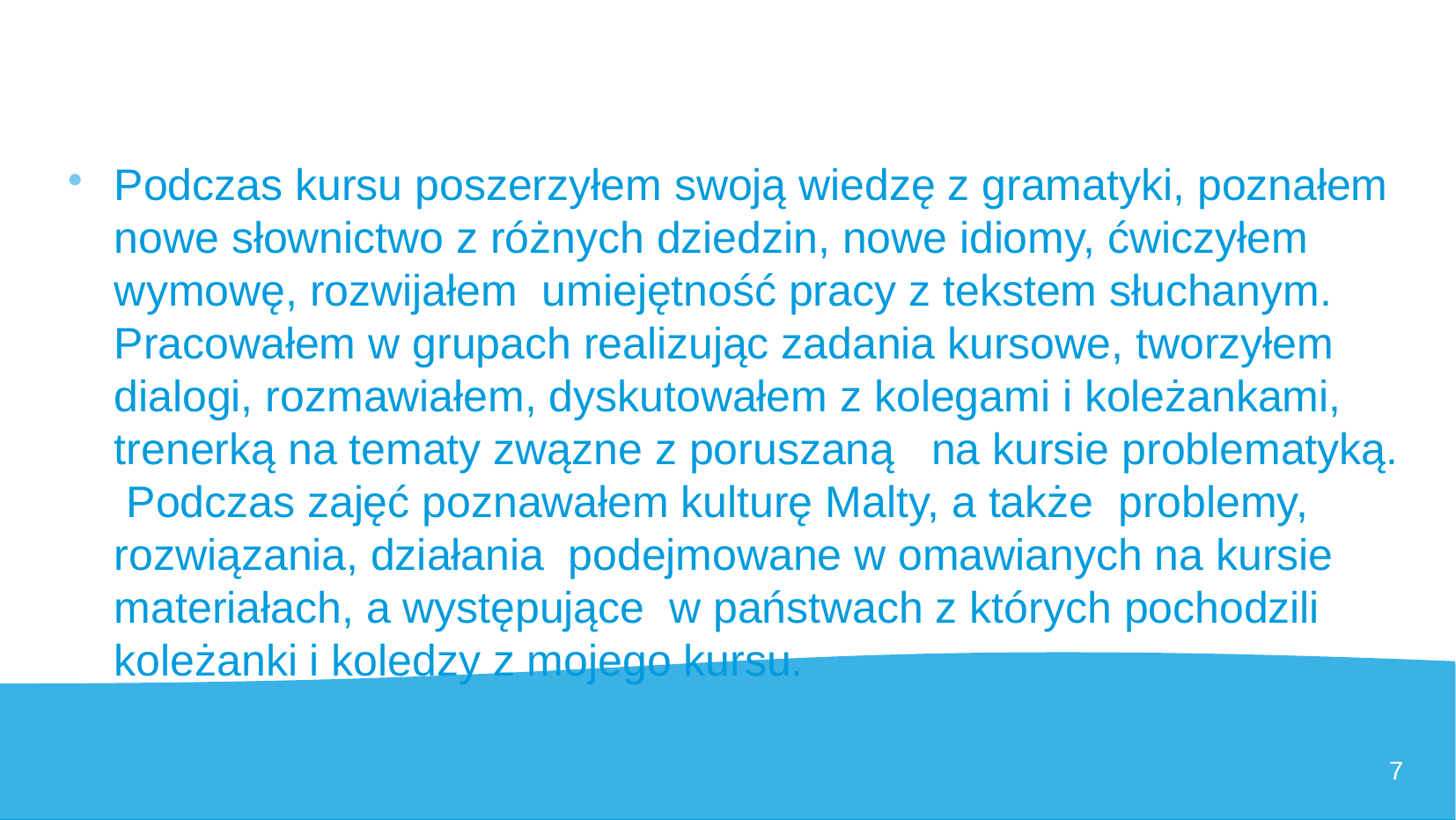

#
Podczas kursu poszerzyłem swoją wiedzę z gramatyki, poznałem nowe słownictwo z różnych dziedzin, nowe idiomy, ćwiczyłem wymowę, rozwijałem  umiejętność pracy z tekstem słuchanym. Pracowałem w grupach realizując zadania kursowe, tworzyłem dialogi, rozmawiałem, dyskutowałem z kolegami i koleżankami, trenerką na tematy zwązne z poruszaną   na kursie problematyką.  Podczas zajęć poznawałem kulturę Malty, a także  problemy, rozwiązania, działania  podejmowane w omawianych na kursie materiałach, a występujące  w państwach z których pochodzili koleżanki i koledzy z mojego kursu.
7